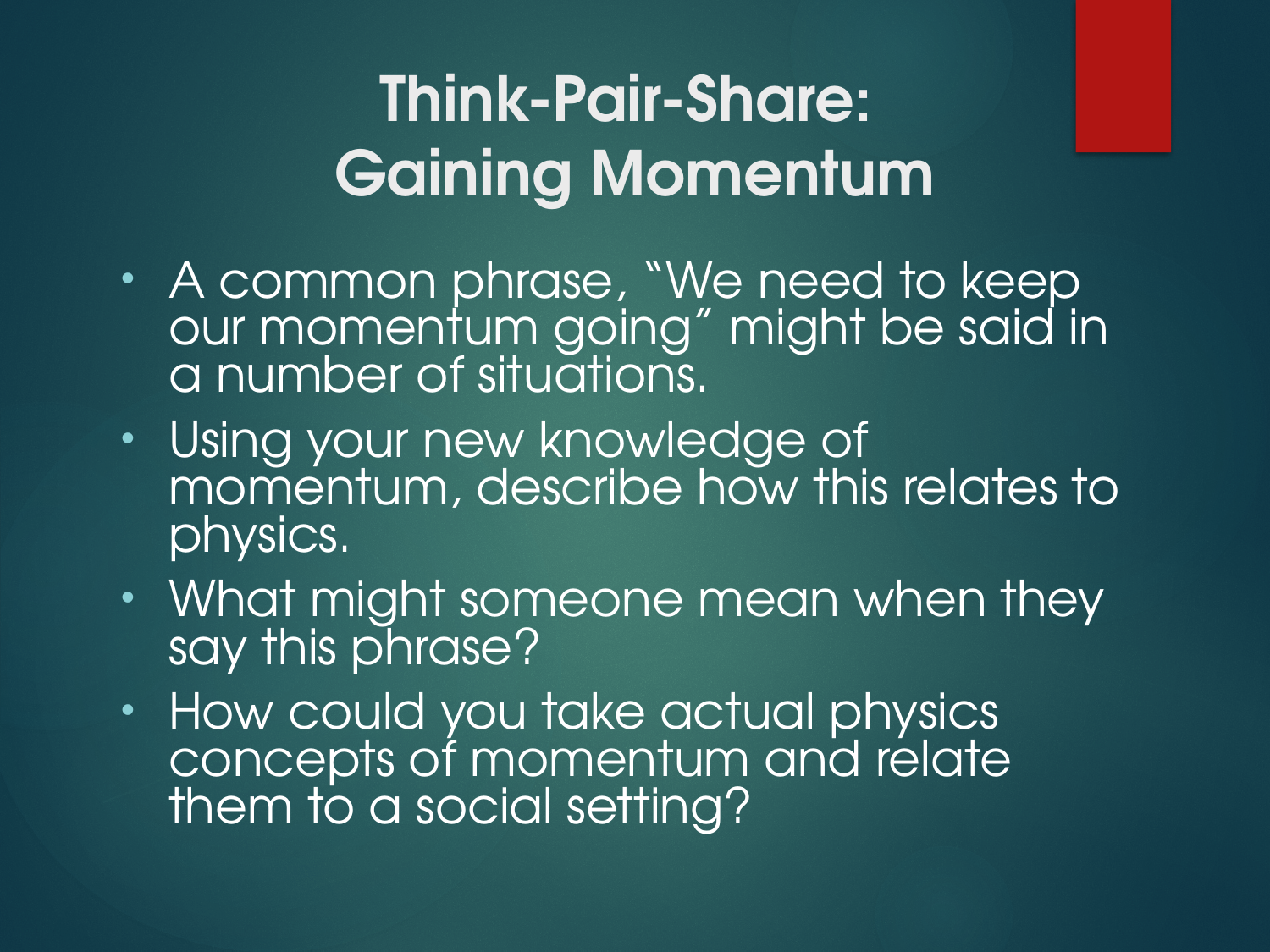

# Think-Pair-Share: Gaining Momentum
A common phrase, “We need to keep our momentum going” might be said in a number of situations.
Using your new knowledge of momentum, describe how this relates to physics.
What might someone mean when they say this phrase?
How could you take actual physics concepts of momentum and relate them to a social setting?